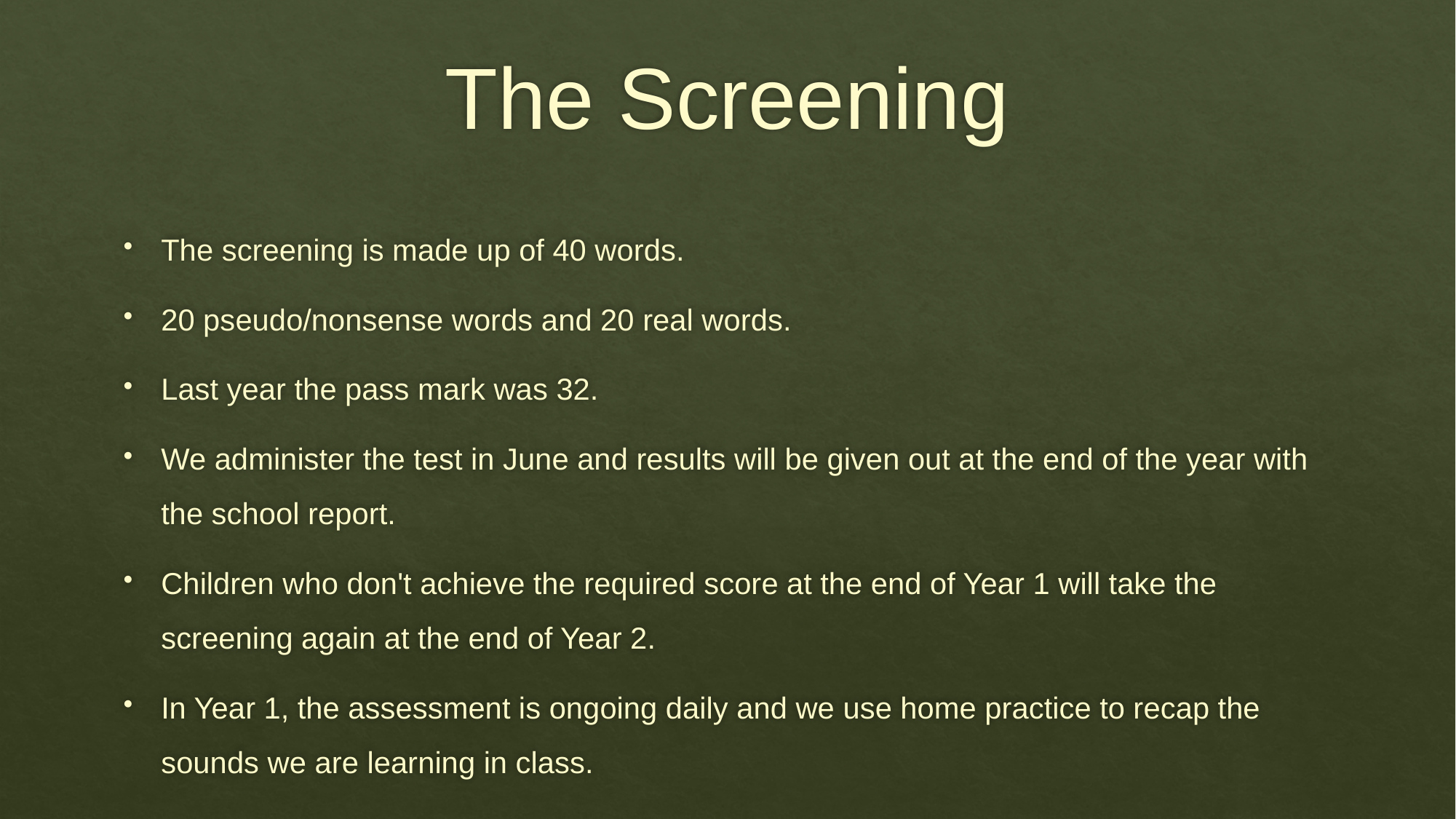

# The Screening
The screening is made up of 40 words.
20 pseudo/nonsense words and 20 real words.
Last year the pass mark was 32.
We administer the test in June and results will be given out at the end of the year with the school report.
Children who don't achieve the required score at the end of Year 1 will take the screening again at the end of Year 2.
In Year 1, the assessment is ongoing daily and we use home practice to recap the sounds we are learning in class.